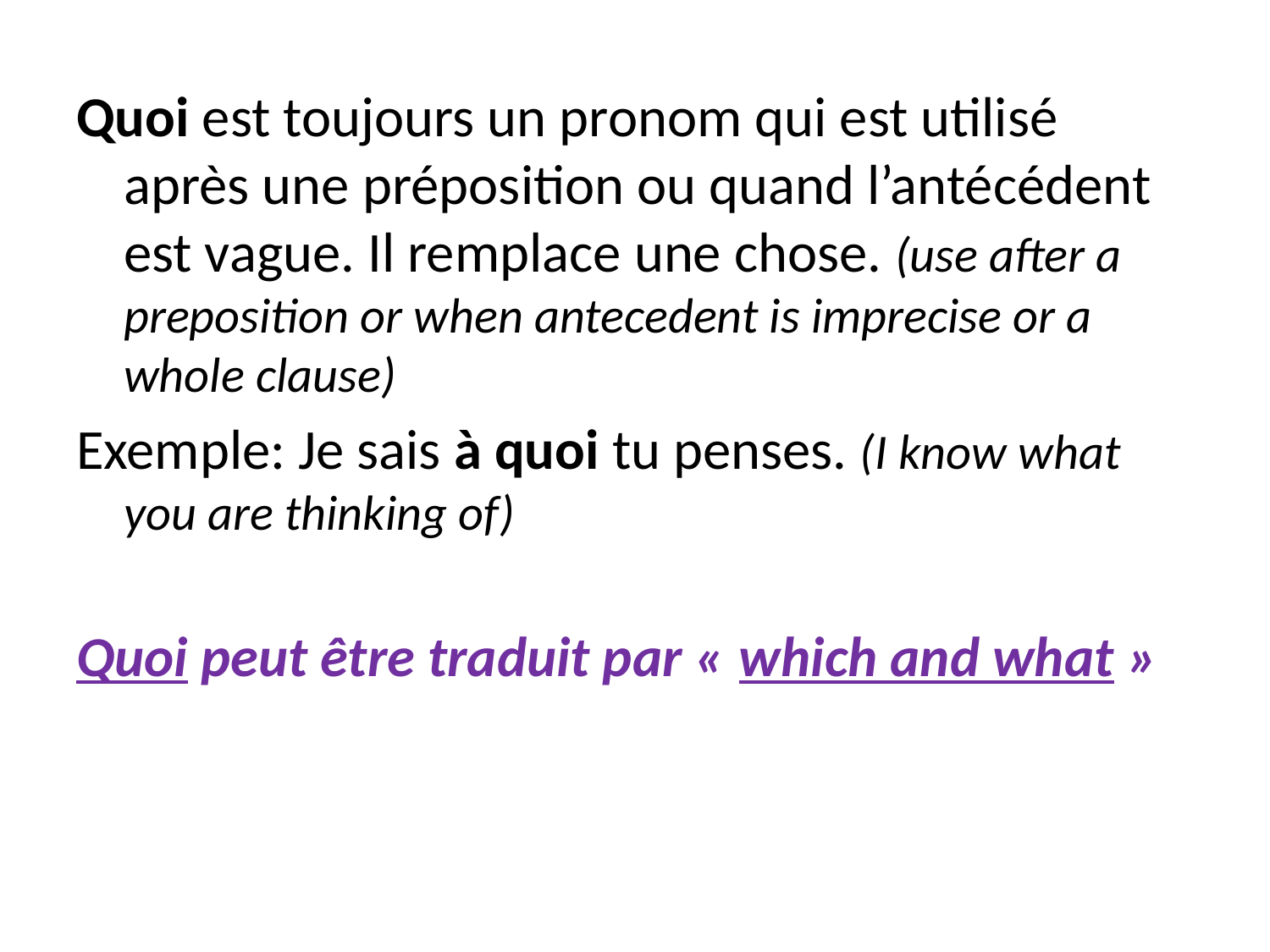

#
Quoi est toujours un pronom qui est utilisé après une préposition ou quand l’antécédent est vague. Il remplace une chose. (use after a preposition or when antecedent is imprecise or a whole clause)
Exemple: Je sais à quoi tu penses. (I know what you are thinking of)

Quoi peut être traduit par « which and what »